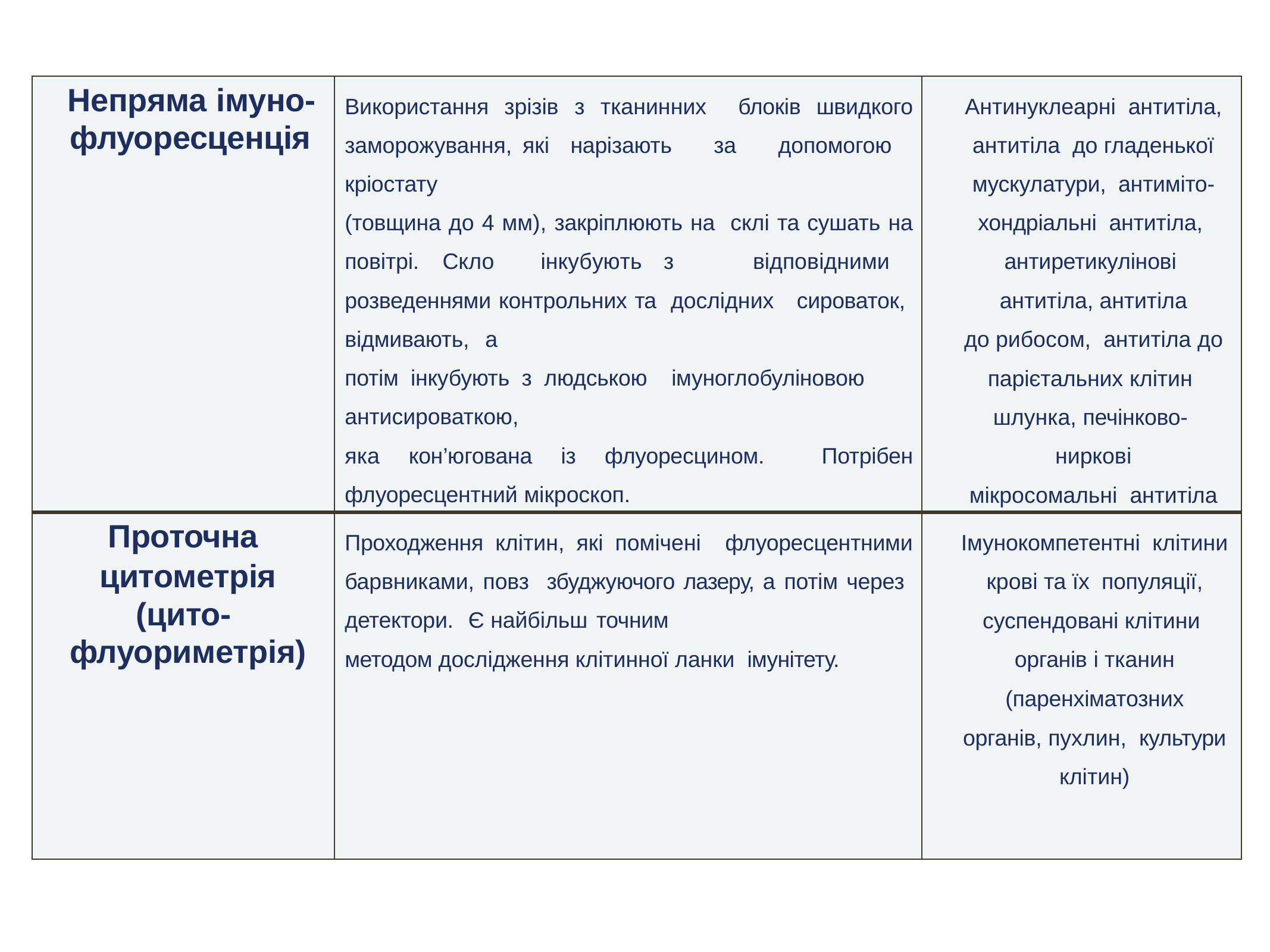

| Непряма імуно- флуоресценція | Використання зрізів з тканинних блоків швидкого заморожування, які нарізають за допомогою кріостату (товщина до 4 мм), закріплюють на склі та сушать на повітрі. Скло інкубують з відповідними розведеннями контрольних та дослідних сироваток, відмивають, а потім інкубують з людською імуноглобуліновою антисироваткою, яка кон’югована із флуоресцином. Потрібен флуоресцентний мікроскоп. | Антинуклеарні антитіла, антитіла до гладенької мускулатури, антиміто-хондріальні антитіла, антиретикулінові антитіла, антитіла до рибосом, антитіла до парієтальних клітин шлунка, печінково- ниркові мікросомальні антитіла |
| --- | --- | --- |
| Проточна цитометрія (цито- флуориметрія) | Проходження клітин, які помічені флуоресцентними барвниками, повз збуджуючого лазеру, а потім через детектори. Є найбільш точним методом дослідження клітинної ланки імунітету. | Імунокомпетентні клітини крові та їх популяції, суспендовані клітини органів і тканин (паренхіматозних органів, пухлин, культури клітин) |